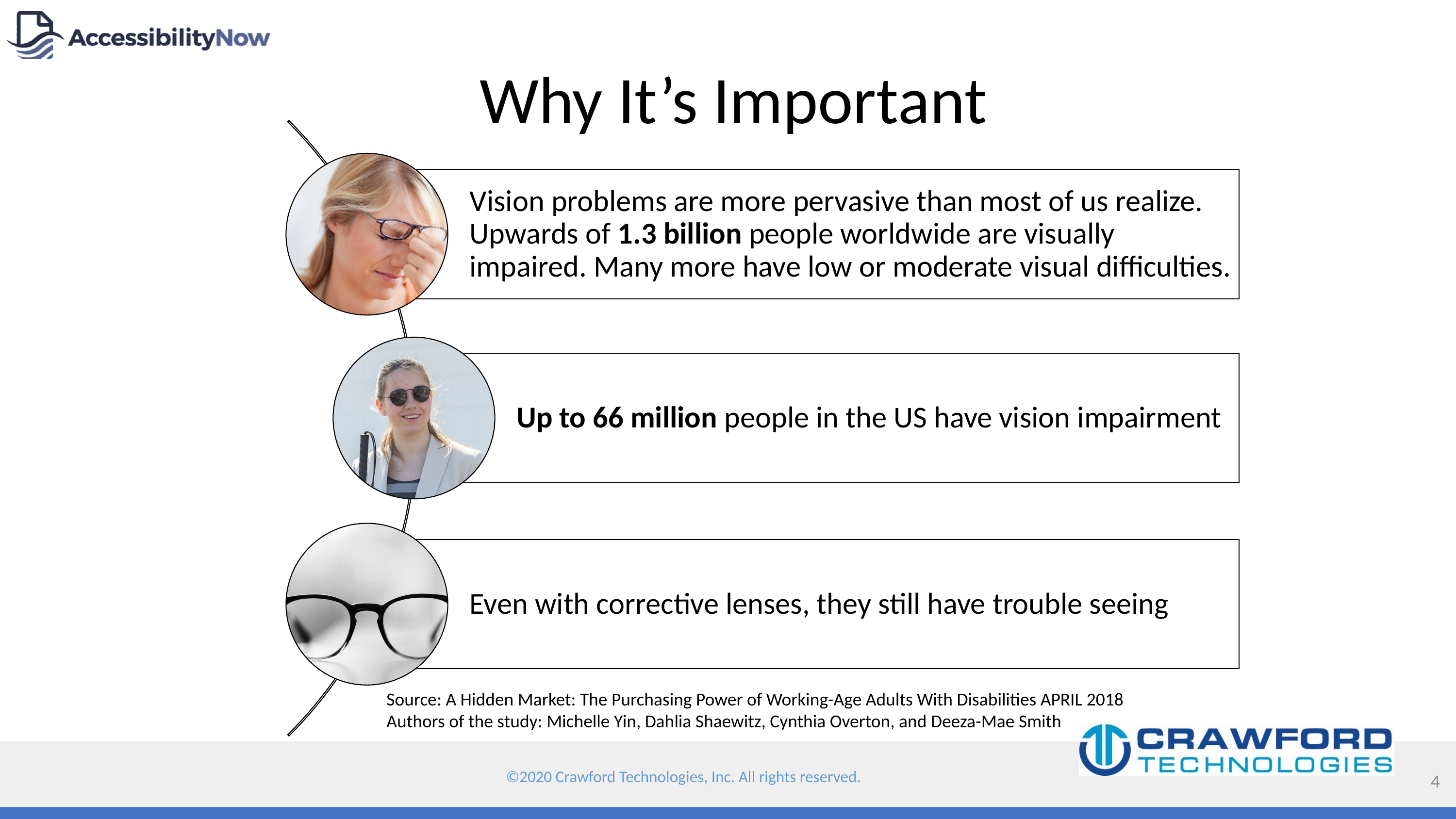

Why It’s Important
Vision problems are more pervasive than most of us realize. Upwards of 1.3 billion people worldwide are visually impaired. Many more have low or moderate visual difficulties.
Up to 66 million people in the US have vision impairment
Even with corrective lenses, they still have trouble seeing

Source: A Hidden Market: The Purchasing Power of Working-Age Adults With Disabilities APRIL 2018
Authors of the study: Michelle Yin, Dahlia Shaewitz, Cynthia Overton, and Deeza-Mae Smith